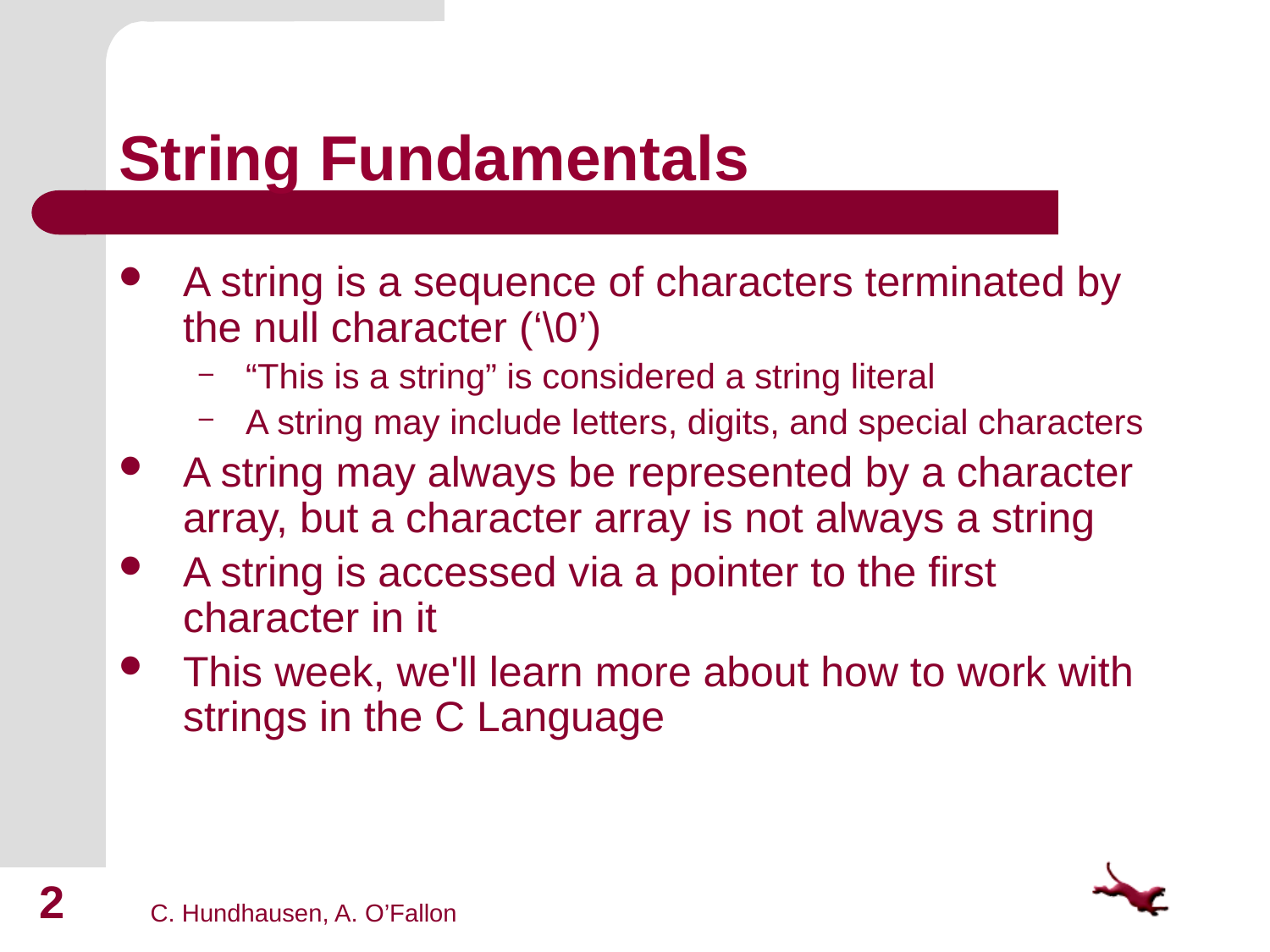

# String Fundamentals
A string is a sequence of characters terminated by the null character (‘\0’)
“This is a string” is considered a string literal
A string may include letters, digits, and special characters
A string may always be represented by a character array, but a character array is not always a string
A string is accessed via a pointer to the first character in it
This week, we'll learn more about how to work with strings in the C Language
2
C. Hundhausen, A. O’Fallon